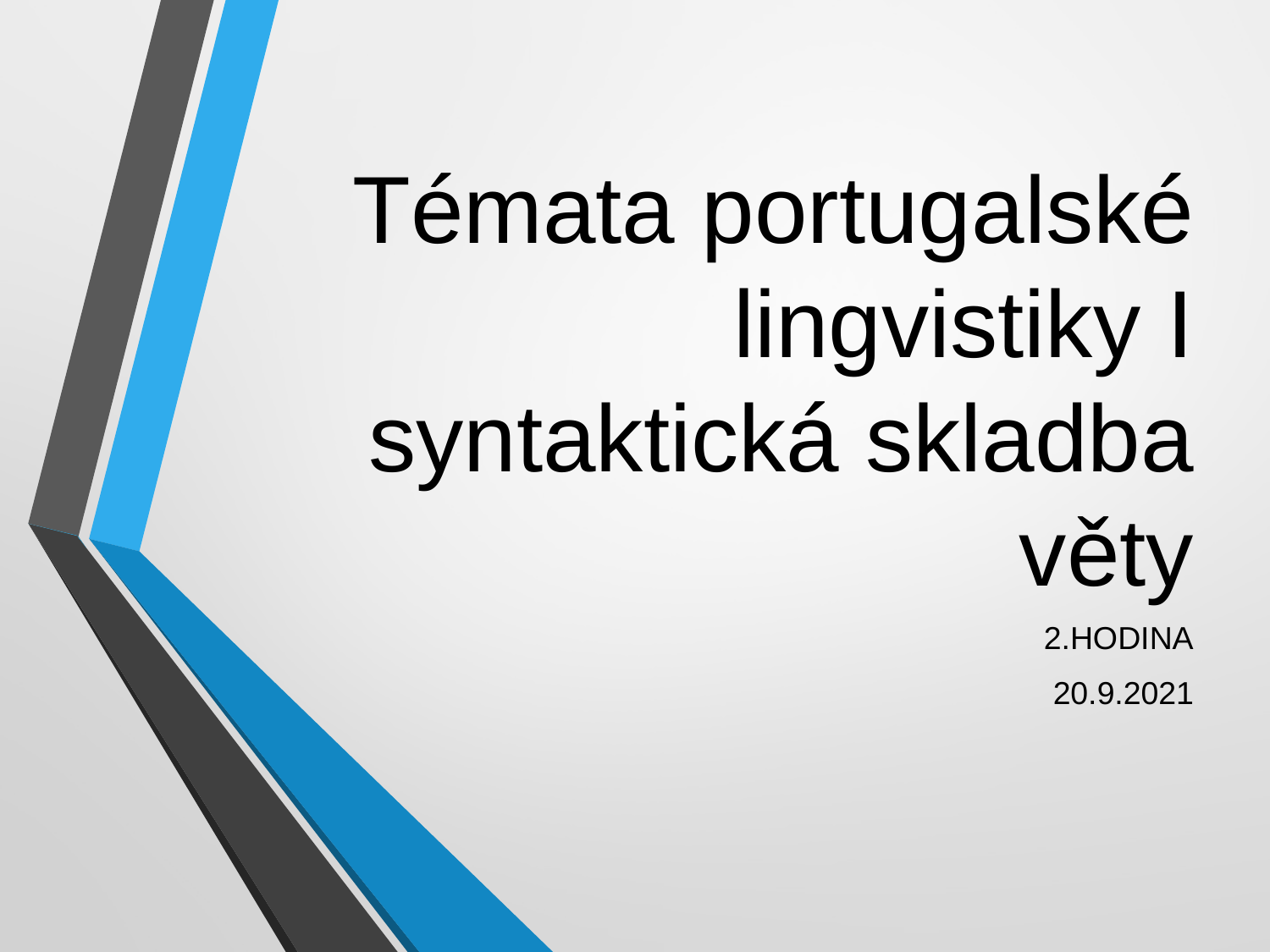

# Témata portugalské lingvistiky I syntaktická skladba věty
2.HODINA
20.9.2021